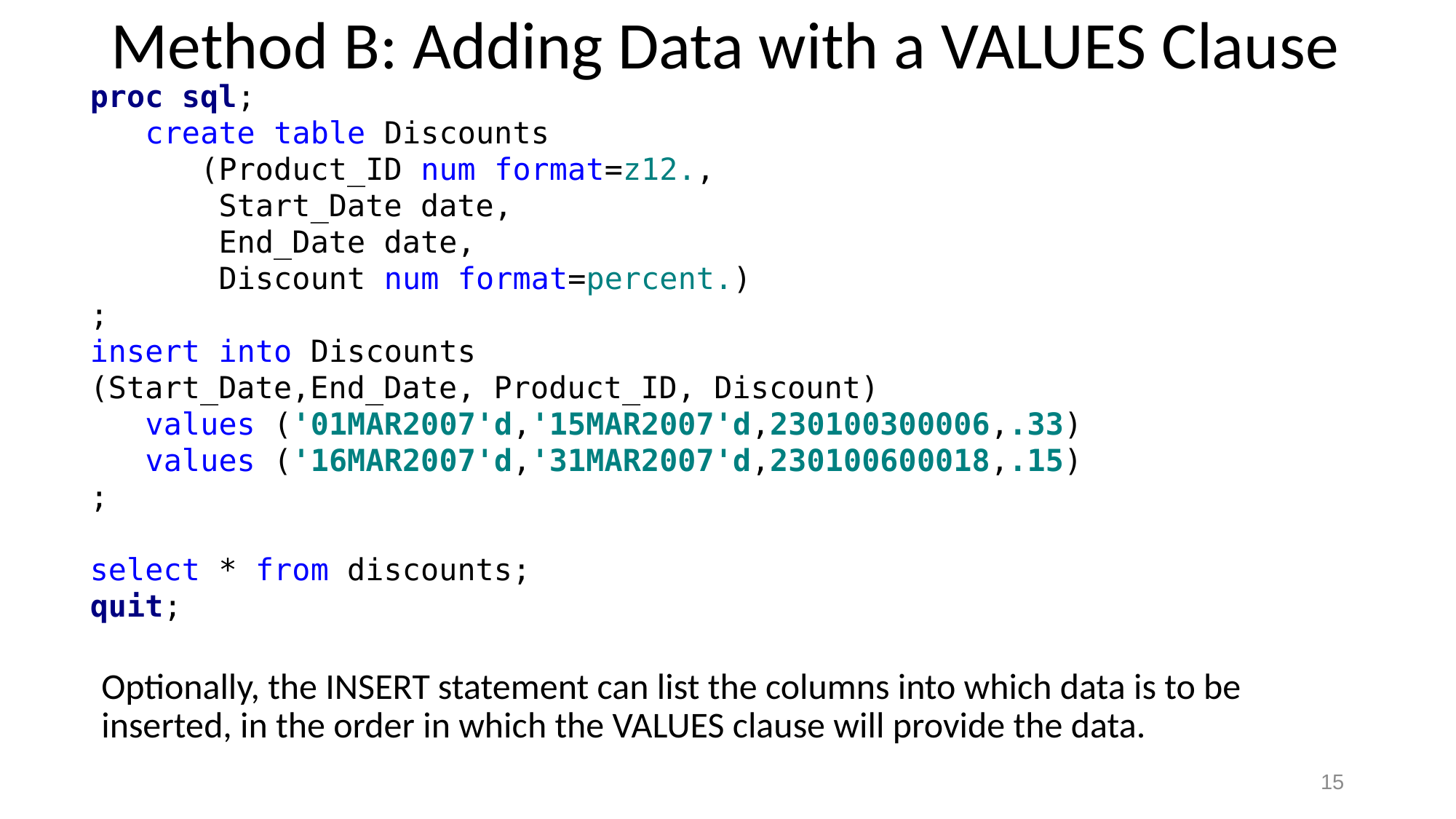

# Method B: Adding Data with a VALUES Clause
proc sql;
   create table Discounts
      (Product_ID num format=z12.,
       Start_Date date,
       End_Date date,
       Discount num format=percent.)
;
insert into Discounts
(Start_Date,End_Date, Product_ID, Discount)
   values ('01MAR2007'd,'15MAR2007'd,230100300006,.33)
   values ('16MAR2007'd,'31MAR2007'd,230100600018,.15)
;

select * from discounts;
quit;

Optionally, the INSERT statement can list the columns into which data is to be inserted, in the order in which the VALUES clause will provide the data.
15